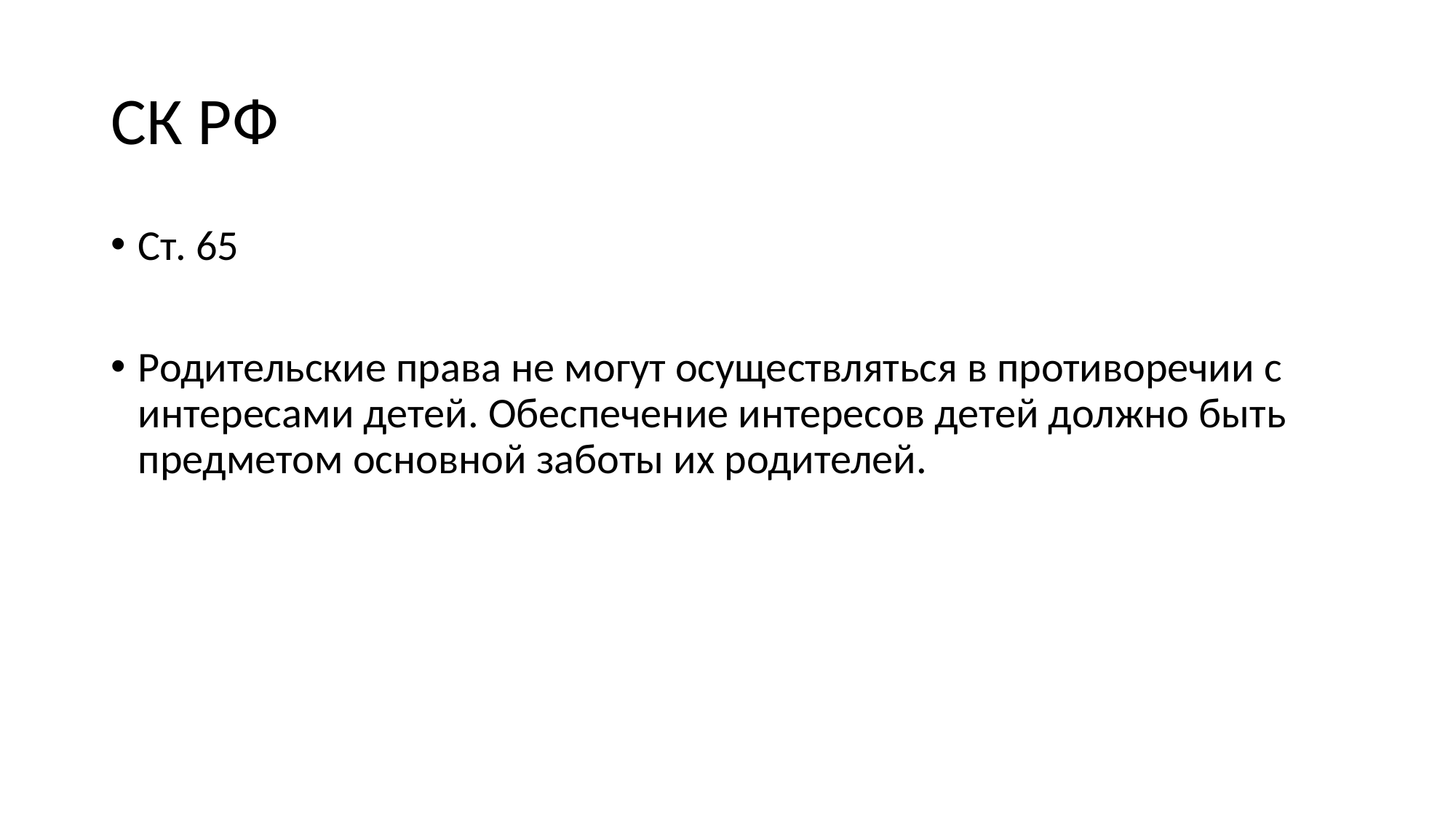

# СК РФ
Ст. 65

Родительские права не могут осуществляться в противоречии с интересами детей. Обеспечение интересов детей должно быть предметом основной заботы их родителей.